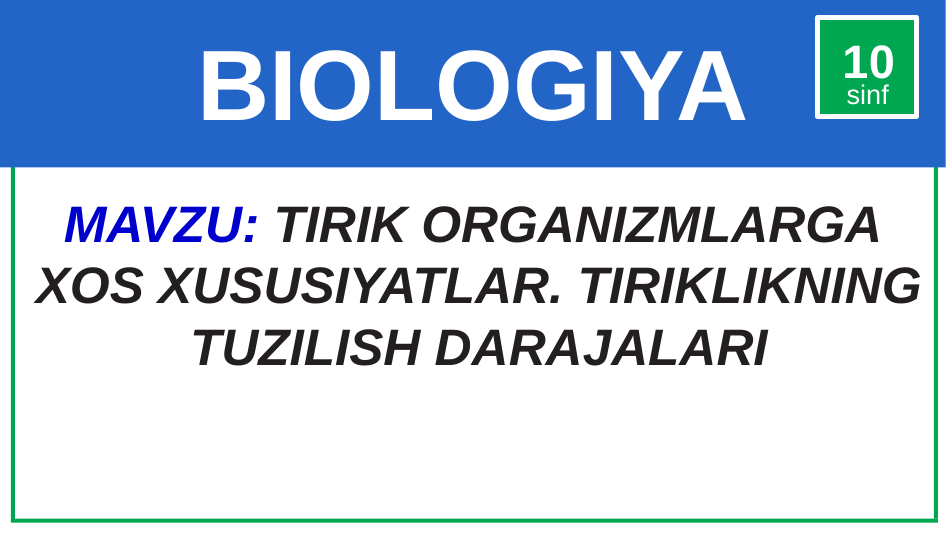

# BIOLOGIYA

10
sinf
MAVZU: TIRIK ORGANIZMLARGA
XOS XUSUSIYATLAR. TIRIKLIKNING TUZILISH DARAJALARI